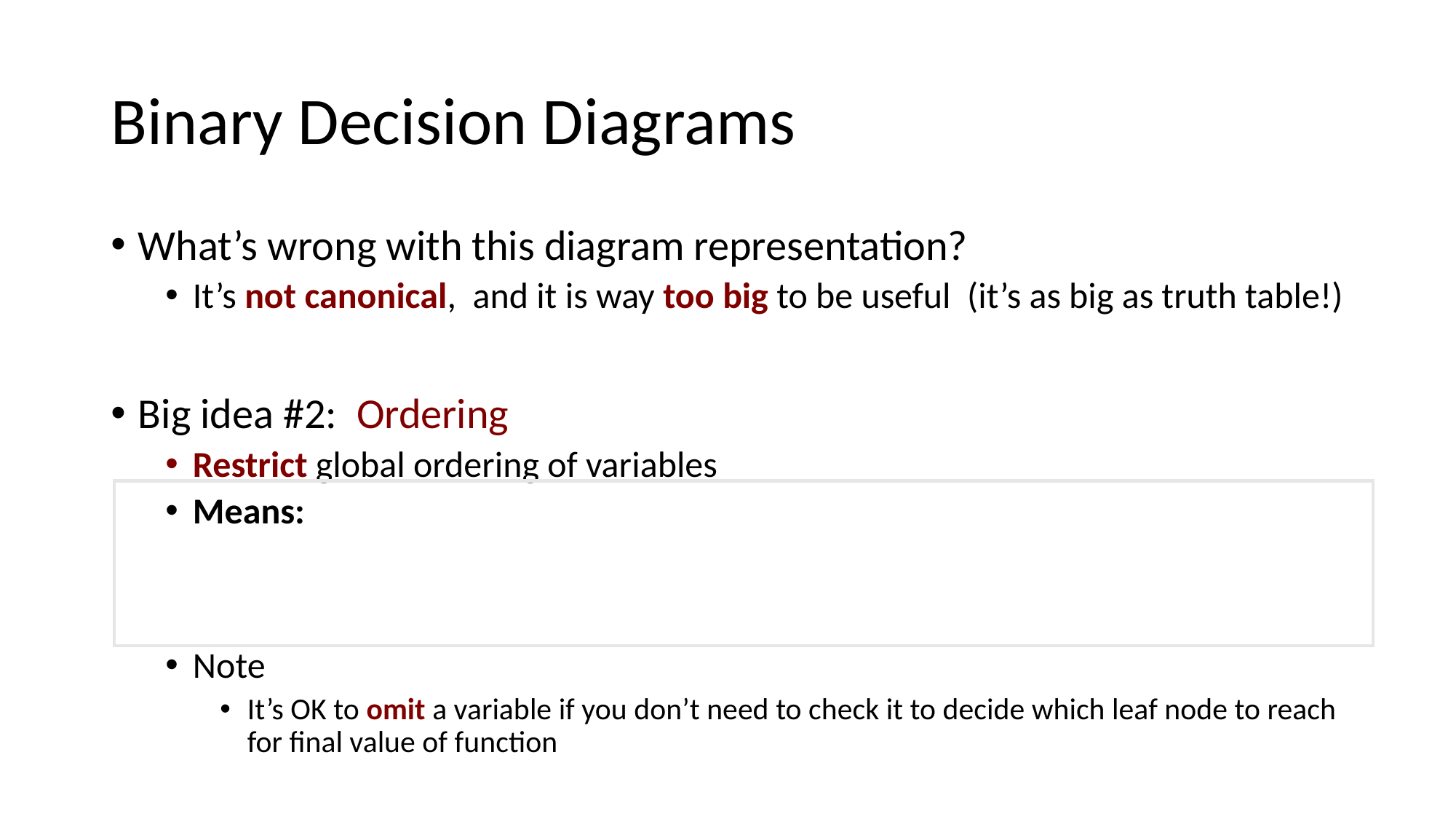

# Binary Decision Diagrams
What’s wrong with this diagram representation?
It’s not canonical,  and it is way too big to be useful  (it’s as big as truth table!)

Big idea #2:  Ordering
Restrict global ordering of variables
Means:

Note
It’s OK to omit a variable if you don’t need to check it to decide which leaf node to reach for final value of function